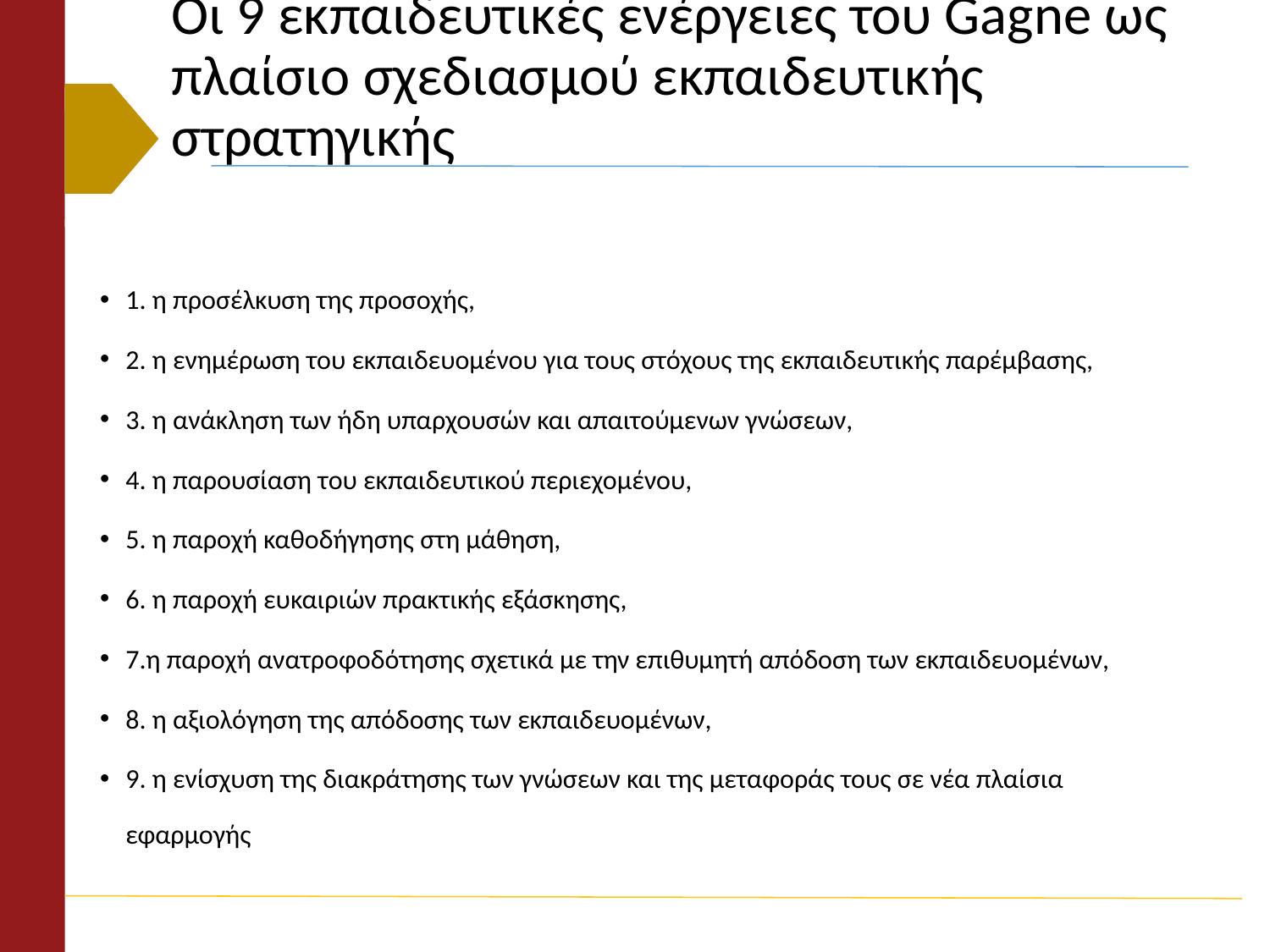

# Οι 9 εκπαιδευτικές ενέργειες του Gagne ως πλαίσιο σχεδιασμού εκπαιδευτικής στρατηγικής
1. η προσέλκυση της προσοχής,
2. η ενημέρωση του εκπαιδευομένου για τους στόχους της εκπαιδευτικής παρέμβασης,
3. η ανάκληση των ήδη υπαρχουσών και απαιτούμενων γνώσεων,
4. η παρουσίαση του εκπαιδευτικού περιεχομένου,
5. η παροχή καθοδήγησης στη μάθηση,
6. η παροχή ευκαιριών πρακτικής εξάσκησης,
7.η παροχή ανατροφοδότησης σχετικά με την επιθυμητή απόδοση των εκπαιδευομένων,
8. η αξιολόγηση της απόδοσης των εκπαιδευομένων,
9. η ενίσχυση της διακράτησης των γνώσεων και της μεταφοράς τους σε νέα πλαίσια εφαρμογής